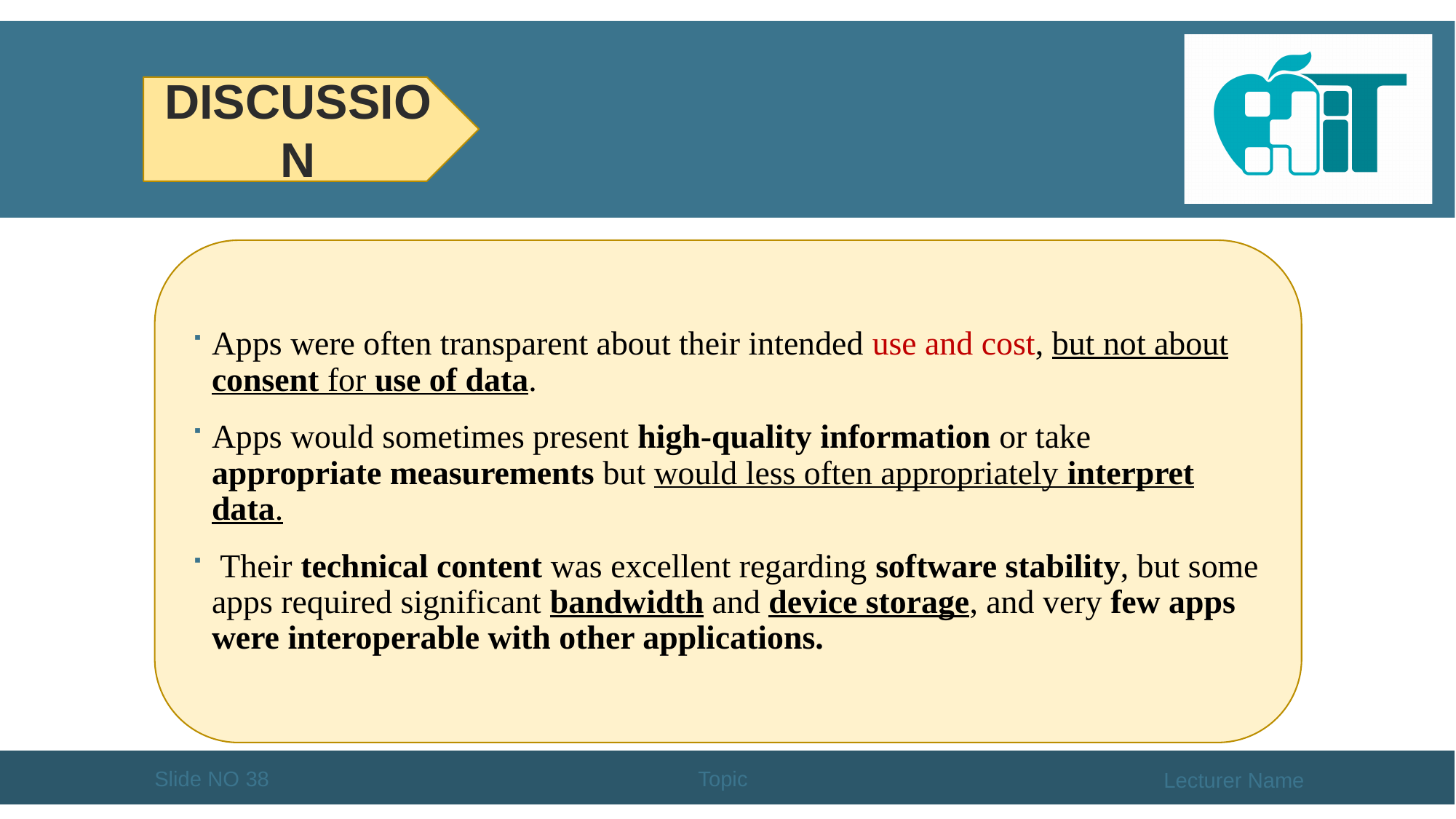

#
Discussion

Apps were often transparent about their intended use and cost, but not about consent for use of data.
Apps would sometimes present high-quality information or take appropriate measurements but would less often appropriately interpret data.
 Their technical content was excellent regarding software stability, but some apps required significant bandwidth and device storage, and very few apps were interoperable with other applications.
Slide NO 38
Topic
Lecturer Name